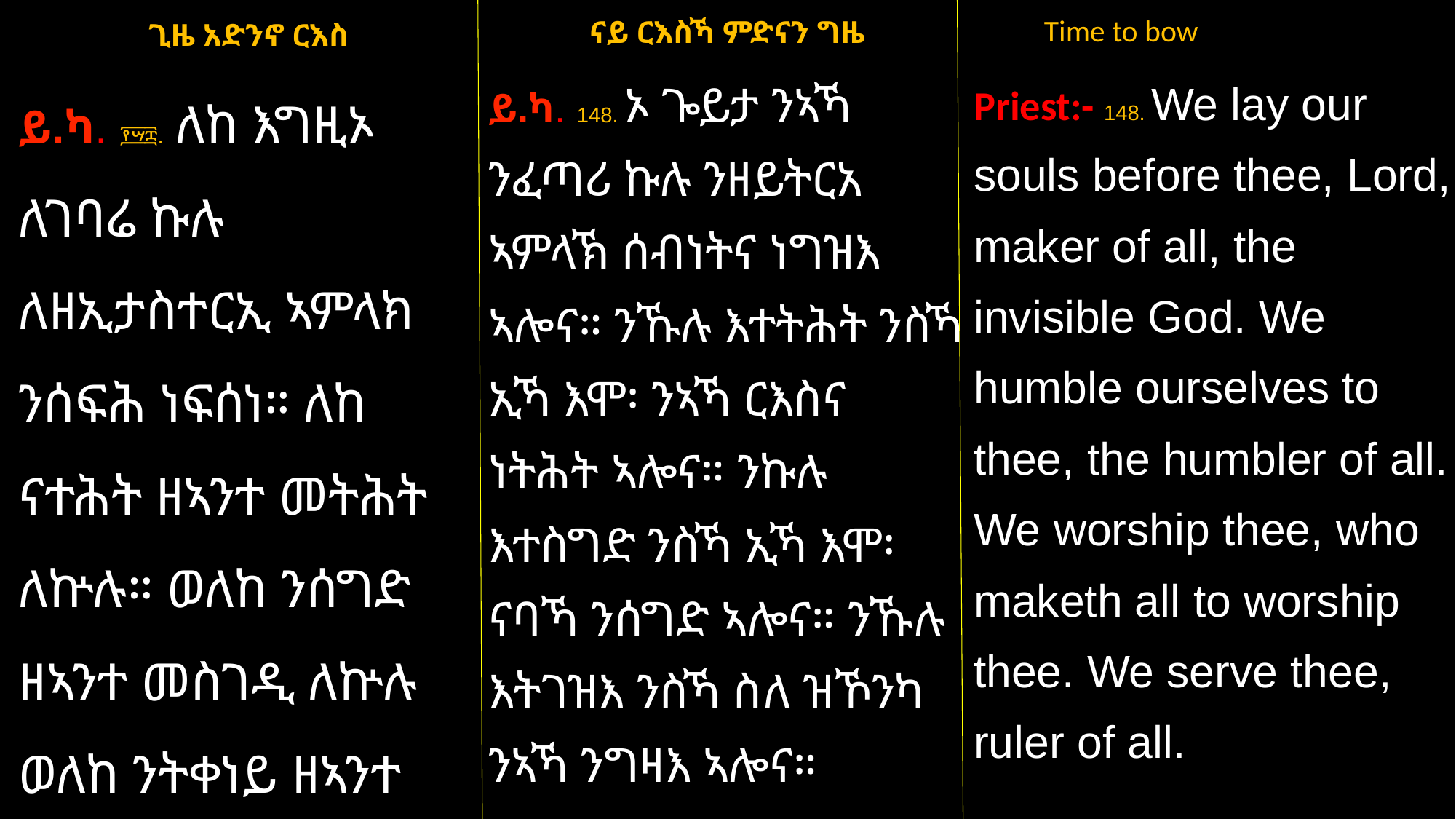

Time to bow
Priest:- 148. We lay our souls before thee, Lord, maker of all, the invisible God. We humble ourselves to thee, the humbler of all. We worship thee, who maketh all to worship thee. We serve thee, ruler of all.
ጊዜ አድንኖ ርእስ
ይ.ካ. ፻፵፰.  ለከ እግዚኦ ለገባሬ ኩሉ ለዘኢታስተርኢ ኣምላክ ንሰፍሕ ነፍሰነ። ለከ ናተሕት ዘኣንተ መትሕት ለኵሉ። ወለከ ንሰግድ ዘኣንተ መስገዲ ለኵሉ ወለከ ንትቀነይ ዘኣንተ መቅነዪ ለኩሉ።

ናይ ርእስኻ ምድናን ግዜ
ይ.ካ. 148. ኦ ጐይታ ንኣኻ ንፈጣሪ ኩሉ ንዘይትርአ  ኣምላኽ ሰብነትና ነግዝእ ኣሎና። ንኹሉ እተትሕት ንስኻ ኢኻ እሞ፡ ንኣኻ ርእስና ነትሕት ኣሎና። ንኩሉ እተስግድ ንስኻ ኢኻ እሞ፡ ናባኻ ንሰግድ ኣሎና። ንኹሉ እትገዝእ ንስኻ ስለ ዝኾንካ ንኣኻ ንግዛእ ኣሎና።